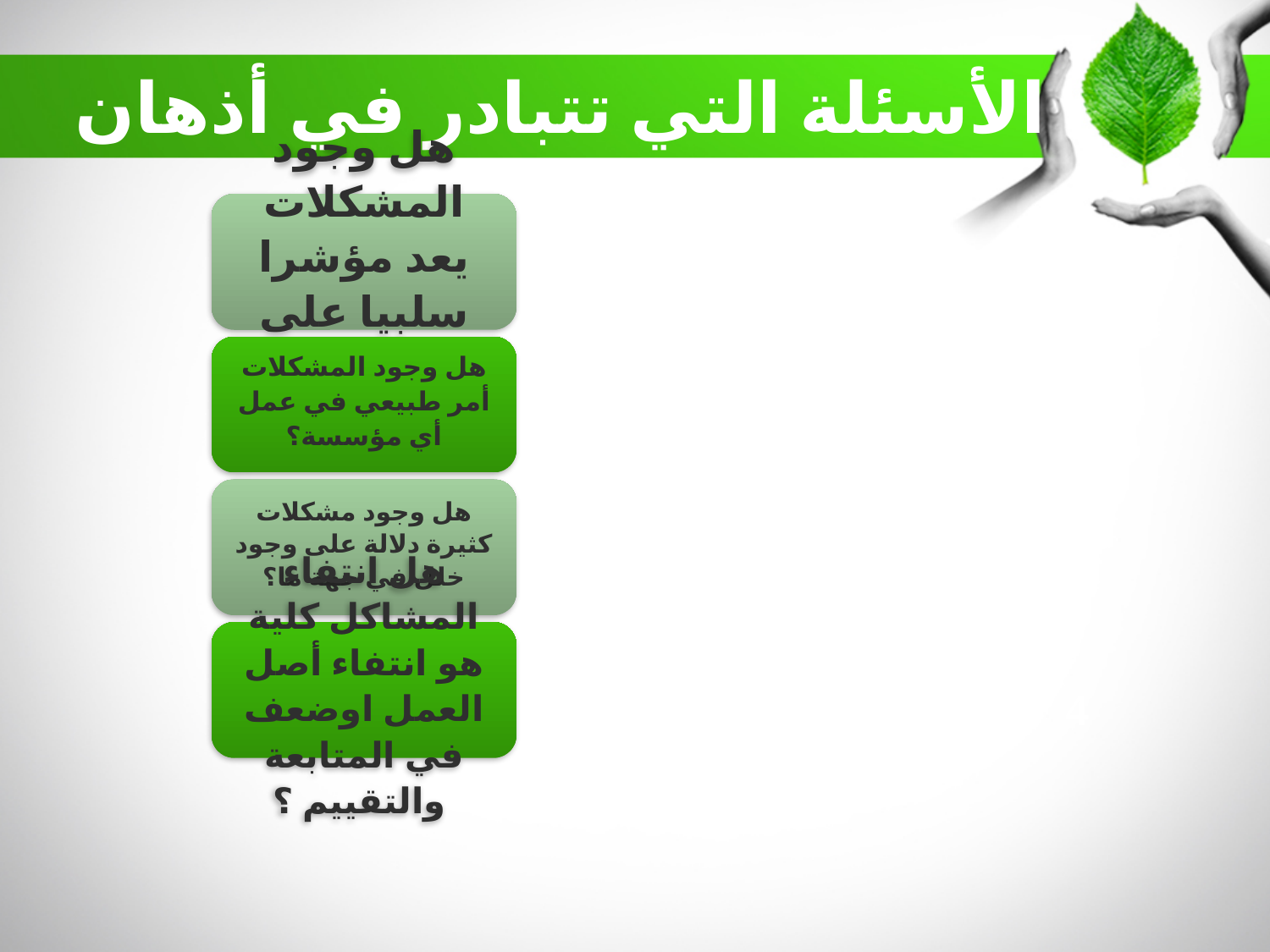

الأسئلة التي تتبادر في أذهان الكثيرين

2
4